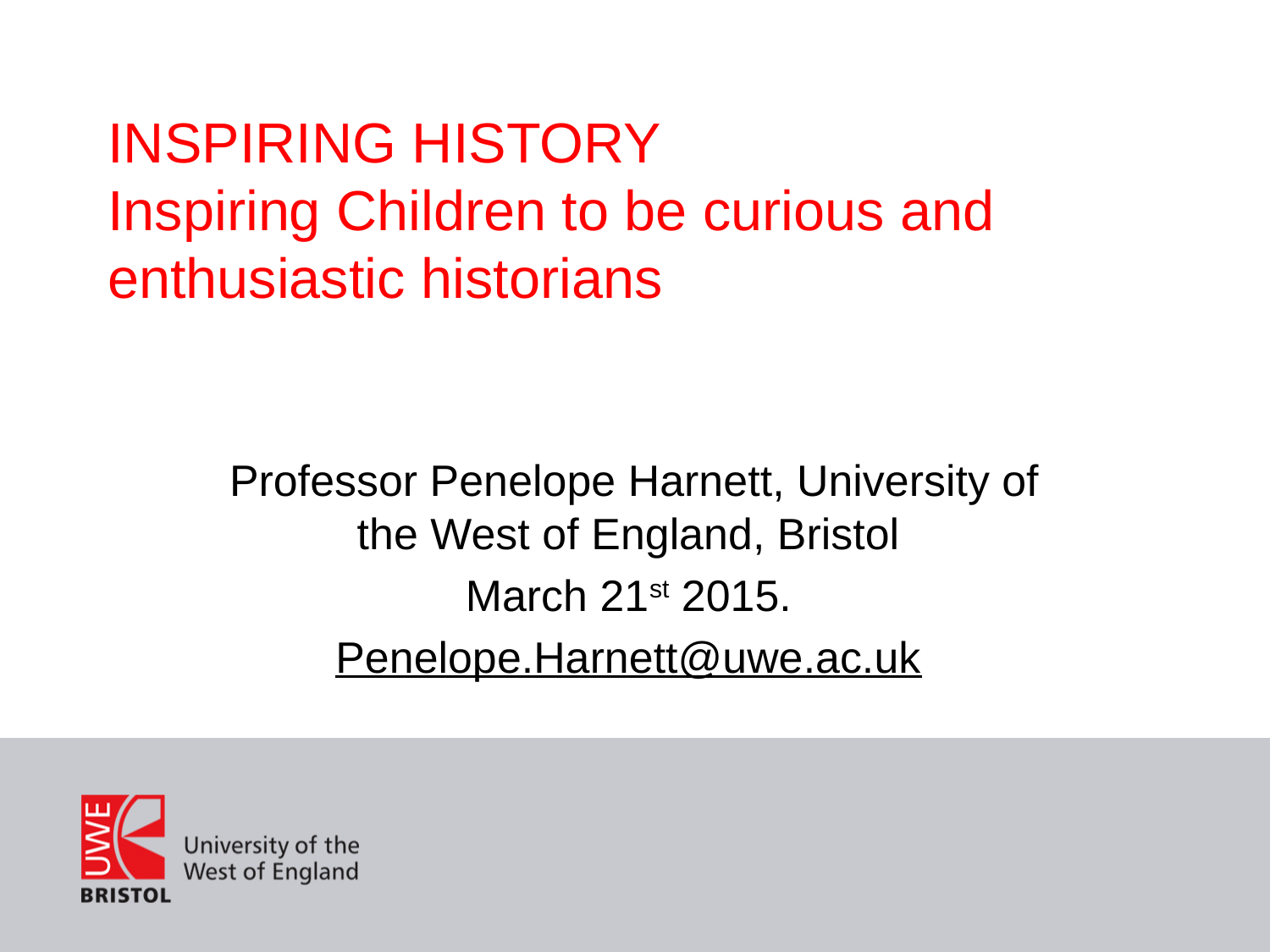

# INSPIRING HISTORY Inspiring Children to be curious and enthusiastic historians
Professor Penelope Harnett, University of the West of England, Bristol
March 21st 2015.
Penelope.Harnett@uwe.ac.uk